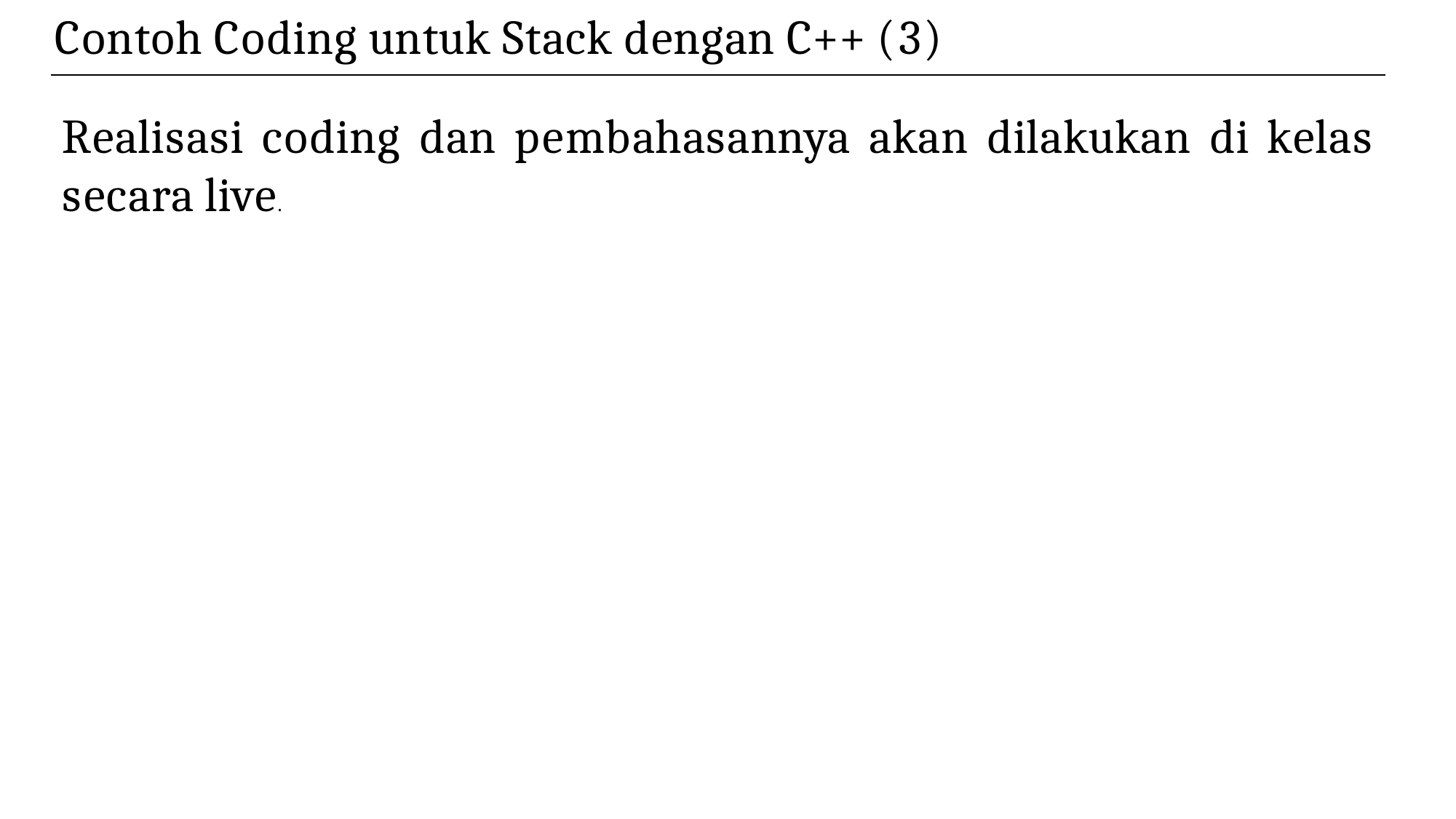

Contoh Coding untuk Stack dengan C++ (3)
Realisasi coding dan pembahasannya akan dilakukan di kelas secara live.